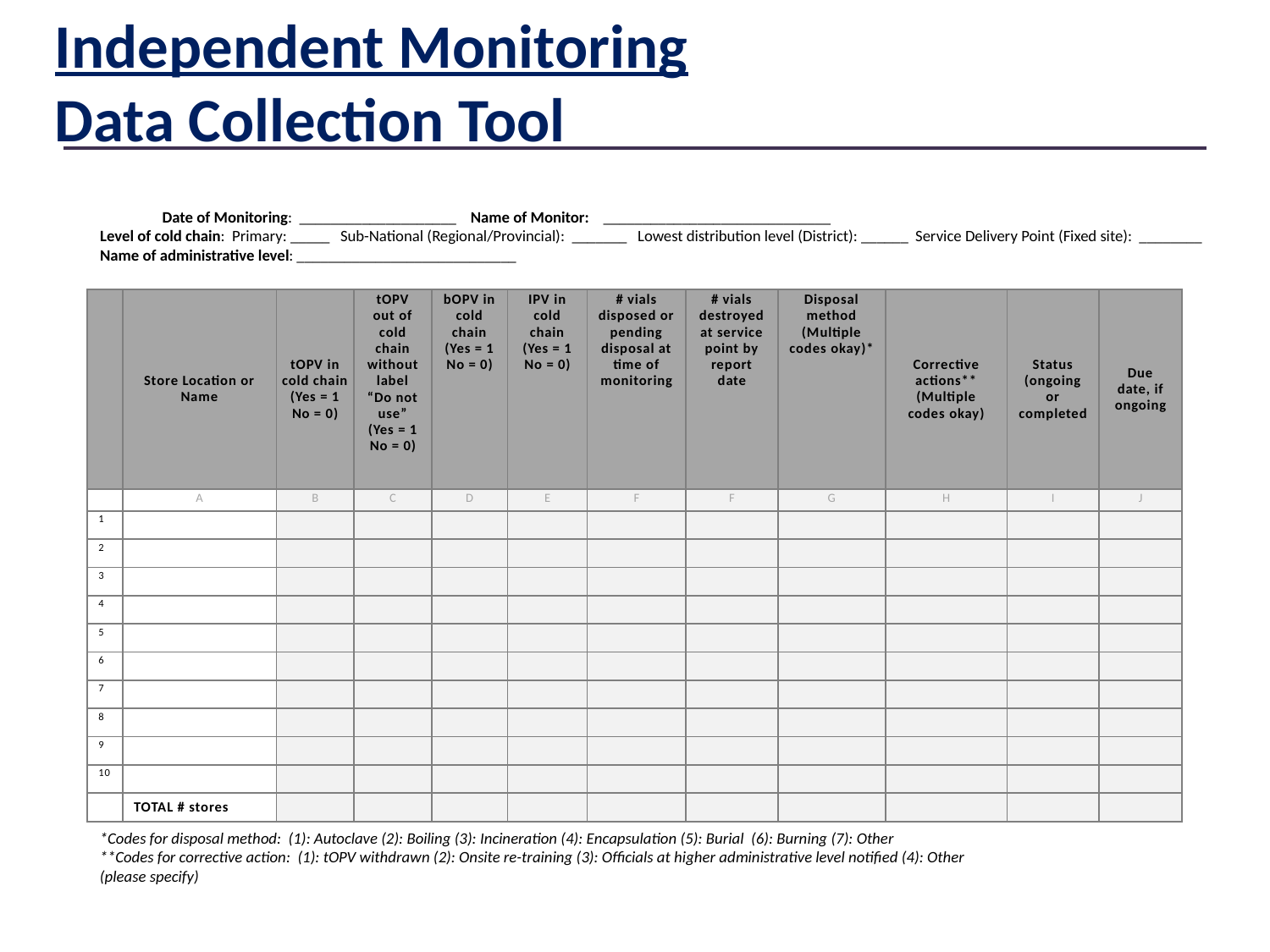

Independent Monitoring
Data Collection Tool
Date of Monitoring:  ____________________    Name of Monitor:    _____________________________
Level of cold chain:  Primary: _____   Sub-National (Regional/Provincial):  _______   Lowest distribution level (District): ______  Service Delivery Point (Fixed site):  ________
Name of administrative level: ____________________________
|  | Store Location or Name | tOPV in cold chain (Yes = 1 No = 0) | tOPV out of cold chain without label “Do not use” (Yes = 1 No = 0) | bOPV in cold chain (Yes = 1 No = 0) | IPV in cold chain (Yes = 1 No = 0) | # vials disposed or pending disposal at time of monitoring | # vials destroyed at service point by report date | Disposal method (Multiple codes okay)\* | Corrective actions\*\* (Multiple codes okay) | Status (ongoing or completed | Due date, if ongoing |
| --- | --- | --- | --- | --- | --- | --- | --- | --- | --- | --- | --- |
|  | A | B | C | D | E | F | F | G | H | I | J |
| 1 |  |  |  |  |  |  |  |  |  |  |  |
| 2 |  |  |  |  |  |  |  |  |  |  |  |
| 3 |  |  |  |  |  |  |  |  |  |  |  |
| 4 |  |  |  |  |  |  |  |  |  |  |  |
| 5 |  |  |  |  |  |  |  |  |  |  |  |
| 6 |  |  |  |  |  |  |  |  |  |  |  |
| 7 |  |  |  |  |  |  |  |  |  |  |  |
| 8 |  |  |  |  |  |  |  |  |  |  |  |
| 9 |  |  |  |  |  |  |  |  |  |  |  |
| 10 |  |  |  |  |  |  |  |  |  |  |  |
|  | TOTAL # stores |  |  |  |  |  |  |  |  |  |  |
*Codes for disposal method:  (1): Autoclave (2): Boiling (3): Incineration (4): Encapsulation (5): Burial  (6): Burning (7): Other
**Codes for corrective action:  (1): tOPV withdrawn (2): Onsite re-training (3): Officials at higher administrative level notified (4): Other (please specify)
24